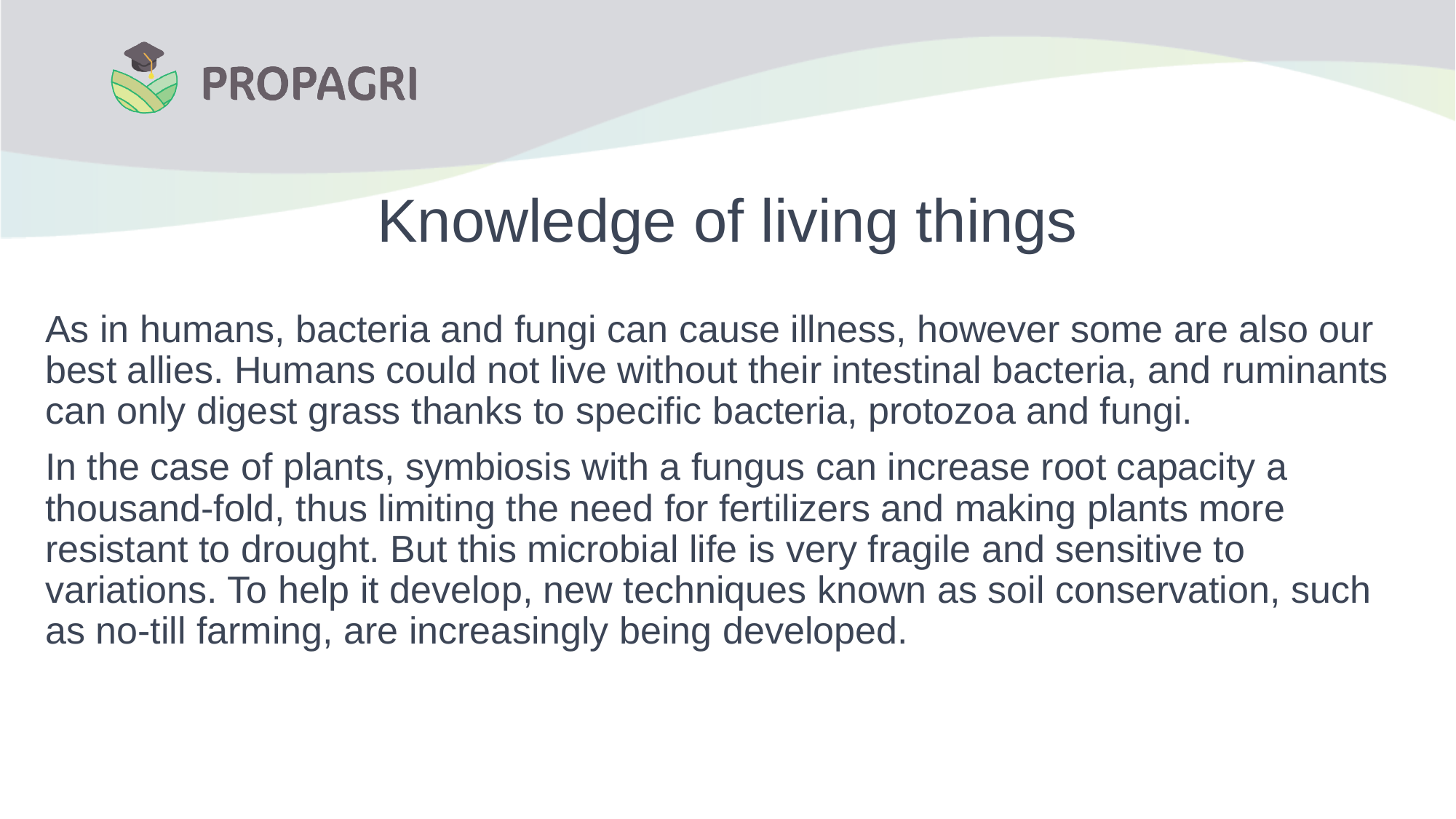

# Knowledge of living things
As in humans, bacteria and fungi can cause illness, however some are also our best allies. Humans could not live without their intestinal bacteria, and ruminants can only digest grass thanks to specific bacteria, protozoa and fungi.
In the case of plants, symbiosis with a fungus can increase root capacity a thousand-fold, thus limiting the need for fertilizers and making plants more resistant to drought. But this microbial life is very fragile and sensitive to variations. To help it develop, new techniques known as soil conservation, such as no-till farming, are increasingly being developed.